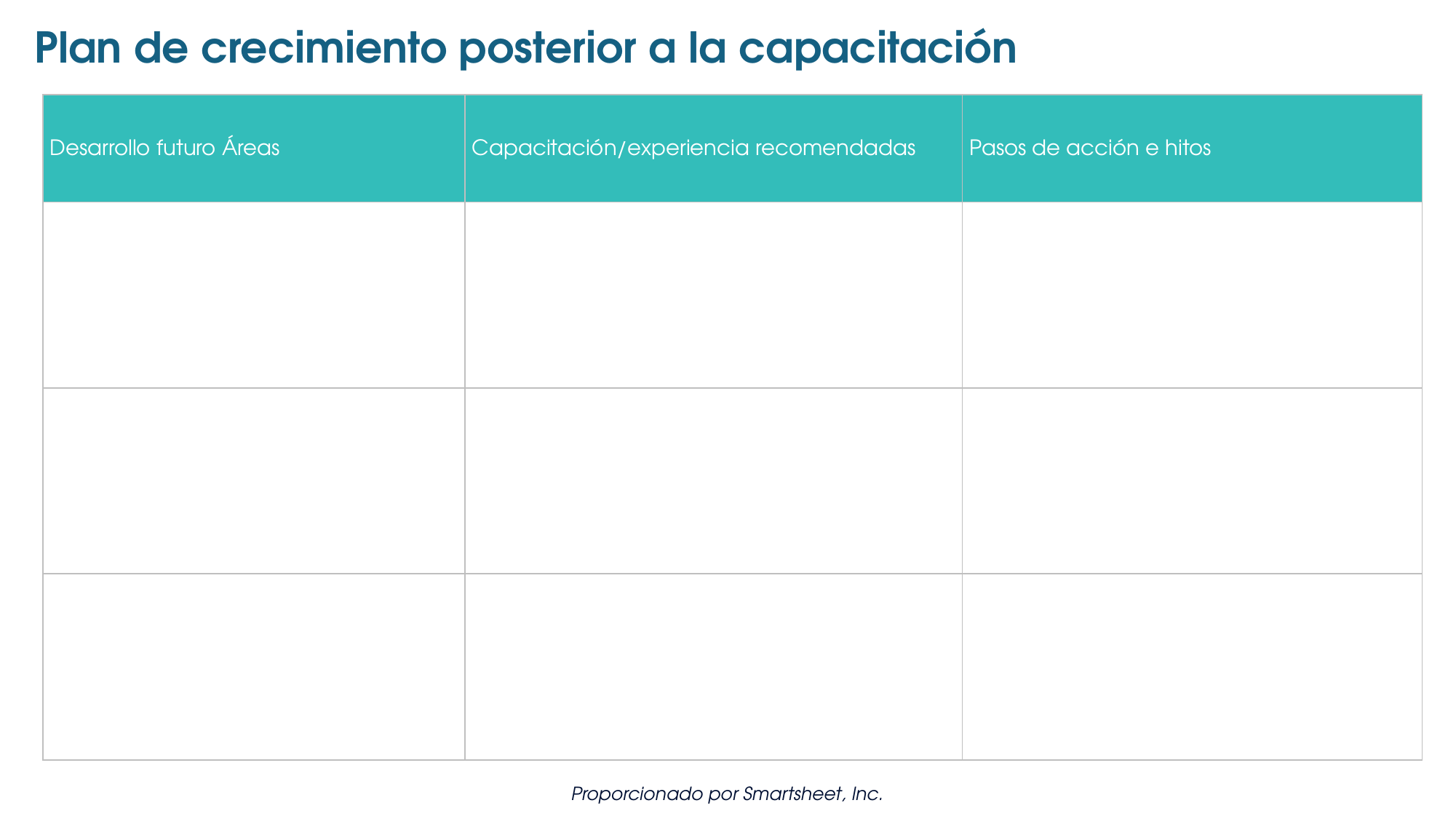

Plan de crecimiento posterior a la capacitación
| Desarrollo futuro Áreas | Capacitación/experiencia recomendadas | Pasos de acción e hitos |
| --- | --- | --- |
|  |  |  |
|  |  |  |
|  |  |  |
Proporcionado por Smartsheet, Inc.